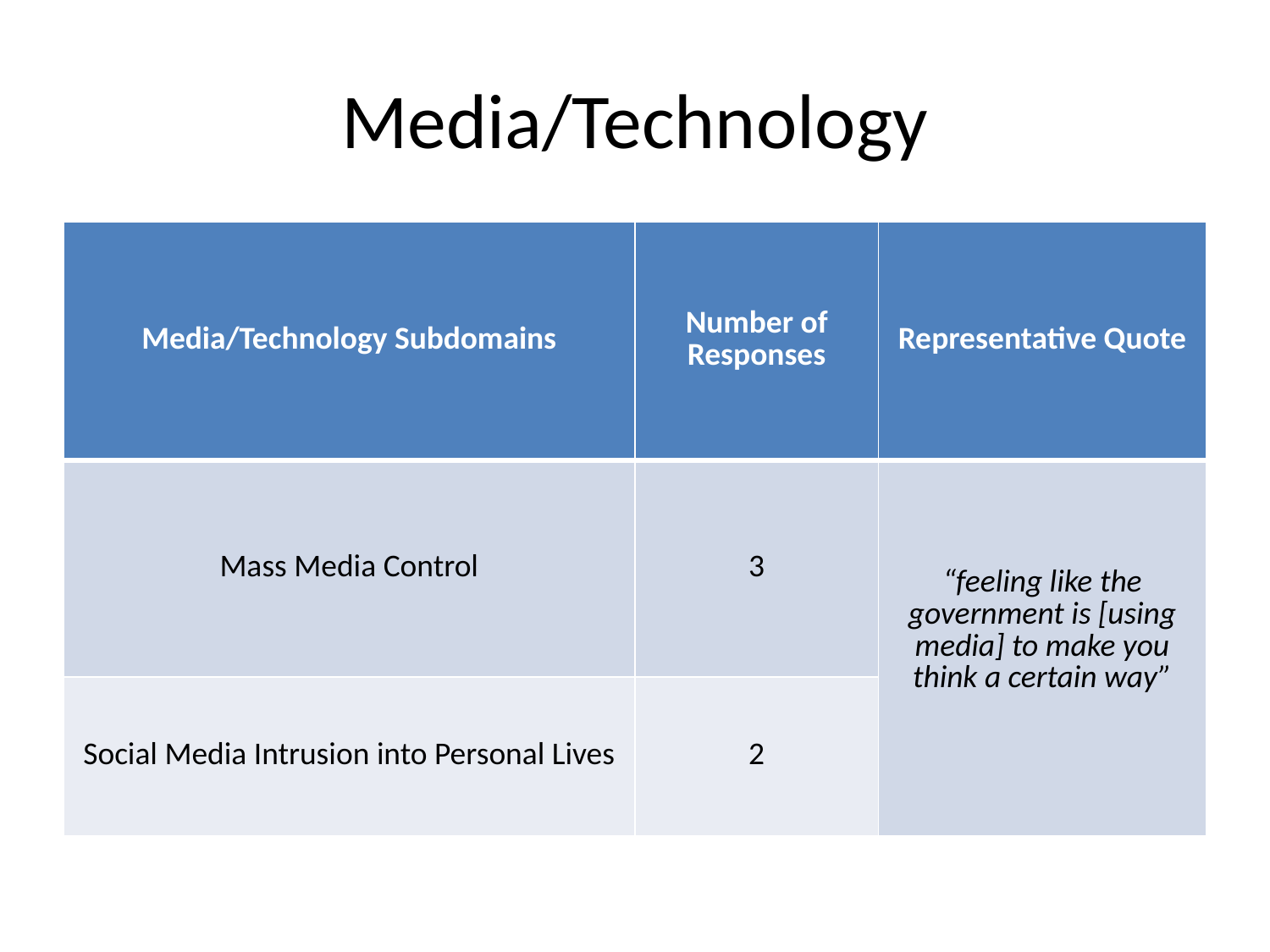

# Media/Technology
| Media/Technology Subdomains | Number of Responses | Representative Quote |
| --- | --- | --- |
| Mass Media Control | 3 | “feeling like the government is [using media] to make you think a certain way” |
| Social Media Intrusion into Personal Lives | 2 |  |